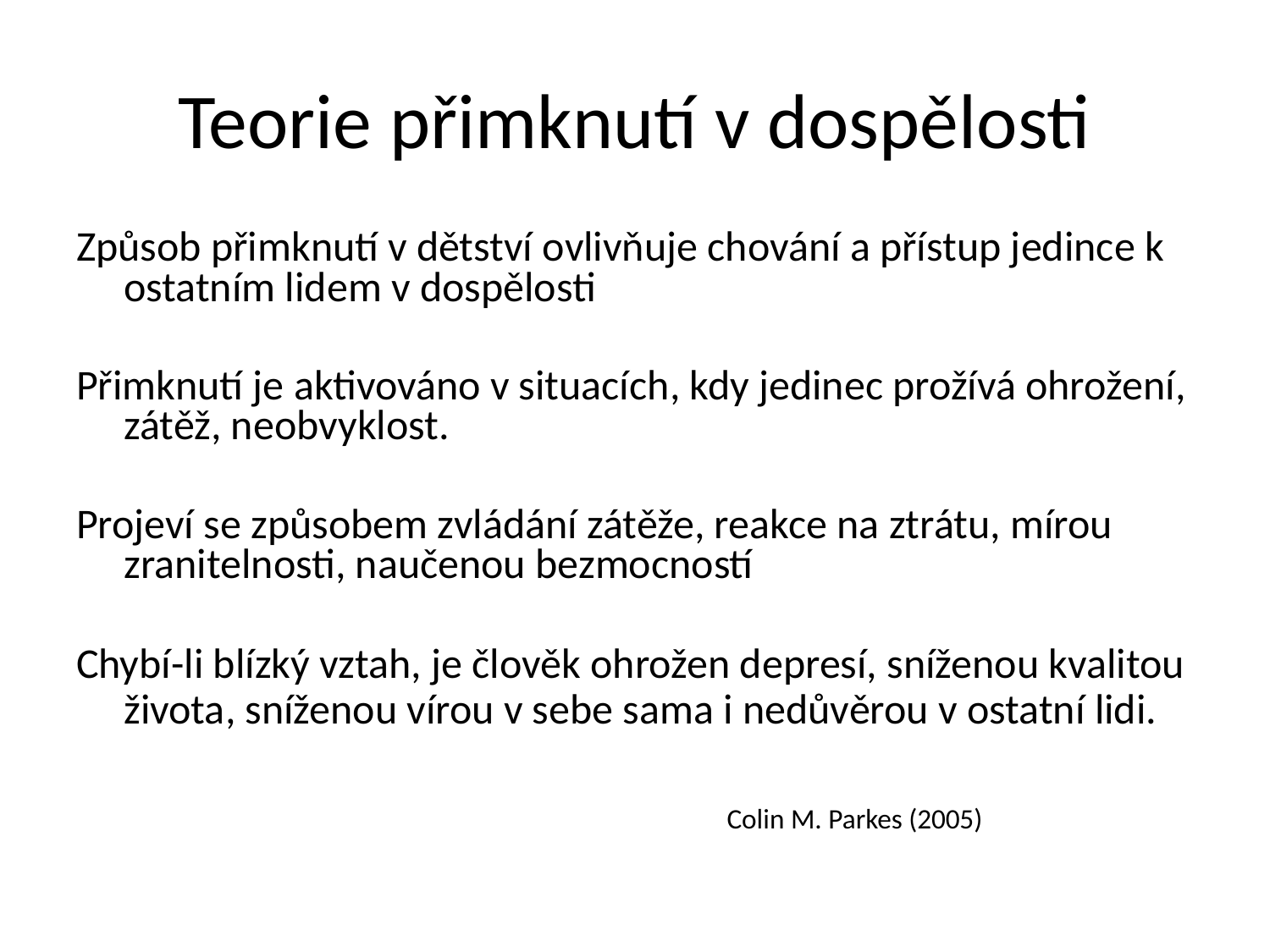

# Teorie přimknutí v dospělosti
Způsob přimknutí v dětství ovlivňuje chování a přístup jedince k ostatním lidem v dospělosti

Přimknutí je aktivováno v situacích, kdy jedinec prožívá ohrožení, zátěž, neobvyklost.

Projeví se způsobem zvládání zátěže, reakce na ztrátu, mírou zranitelnosti, naučenou bezmocností

Chybí-li blízký vztah, je člověk ohrožen depresí, sníženou kvalitou života, sníženou vírou v sebe sama i nedůvěrou v ostatní lidi.
                                                          Colin M. Parkes (2005)